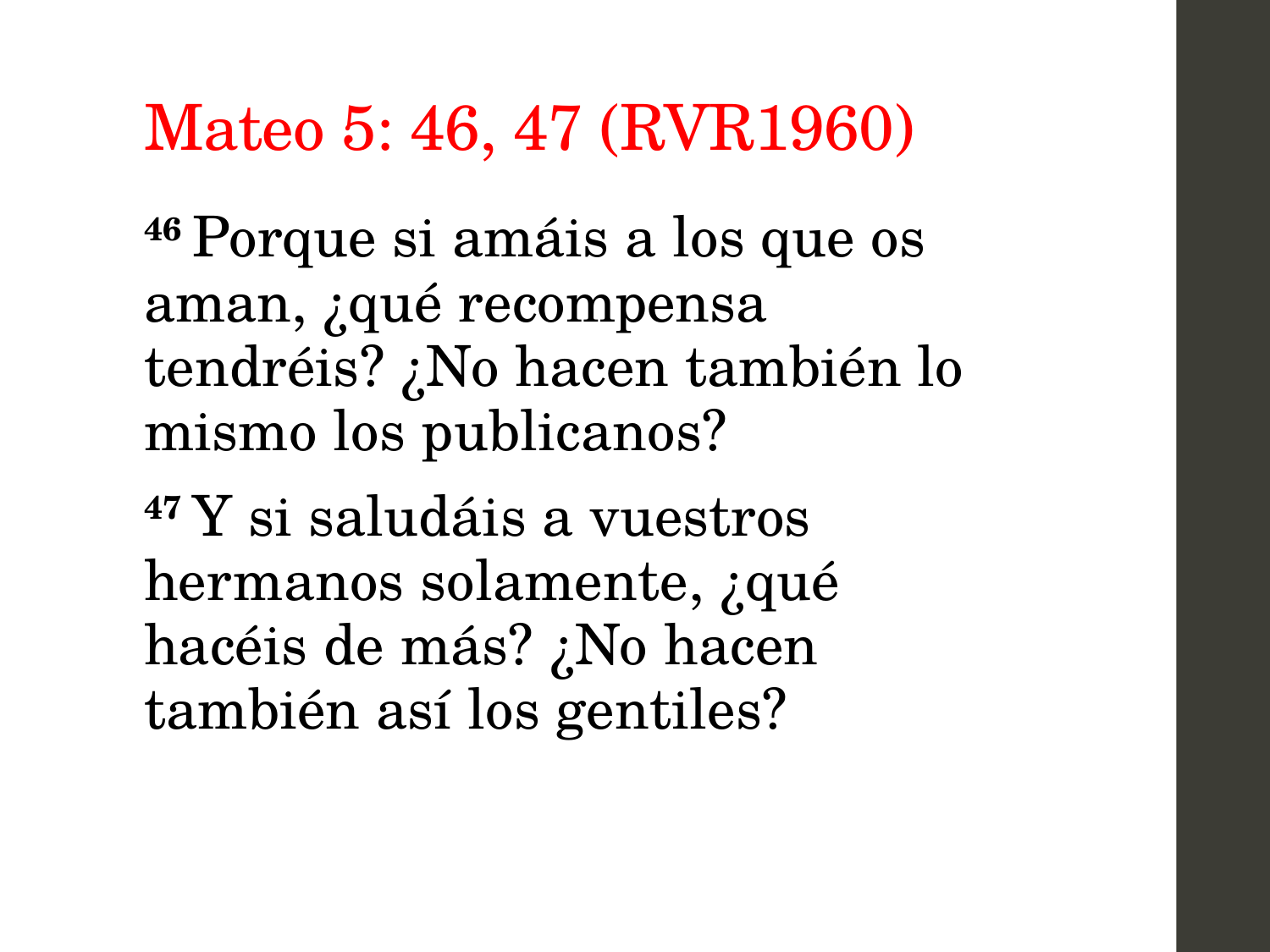

# Mateo 5: 46, 47 (RVR1960)
46 Porque si amáis a los que os aman, ¿qué recompensa tendréis? ¿No hacen también lo mismo los publicanos?
47 Y si saludáis a vuestros hermanos solamente, ¿qué hacéis de más? ¿No hacen también así los gentiles?